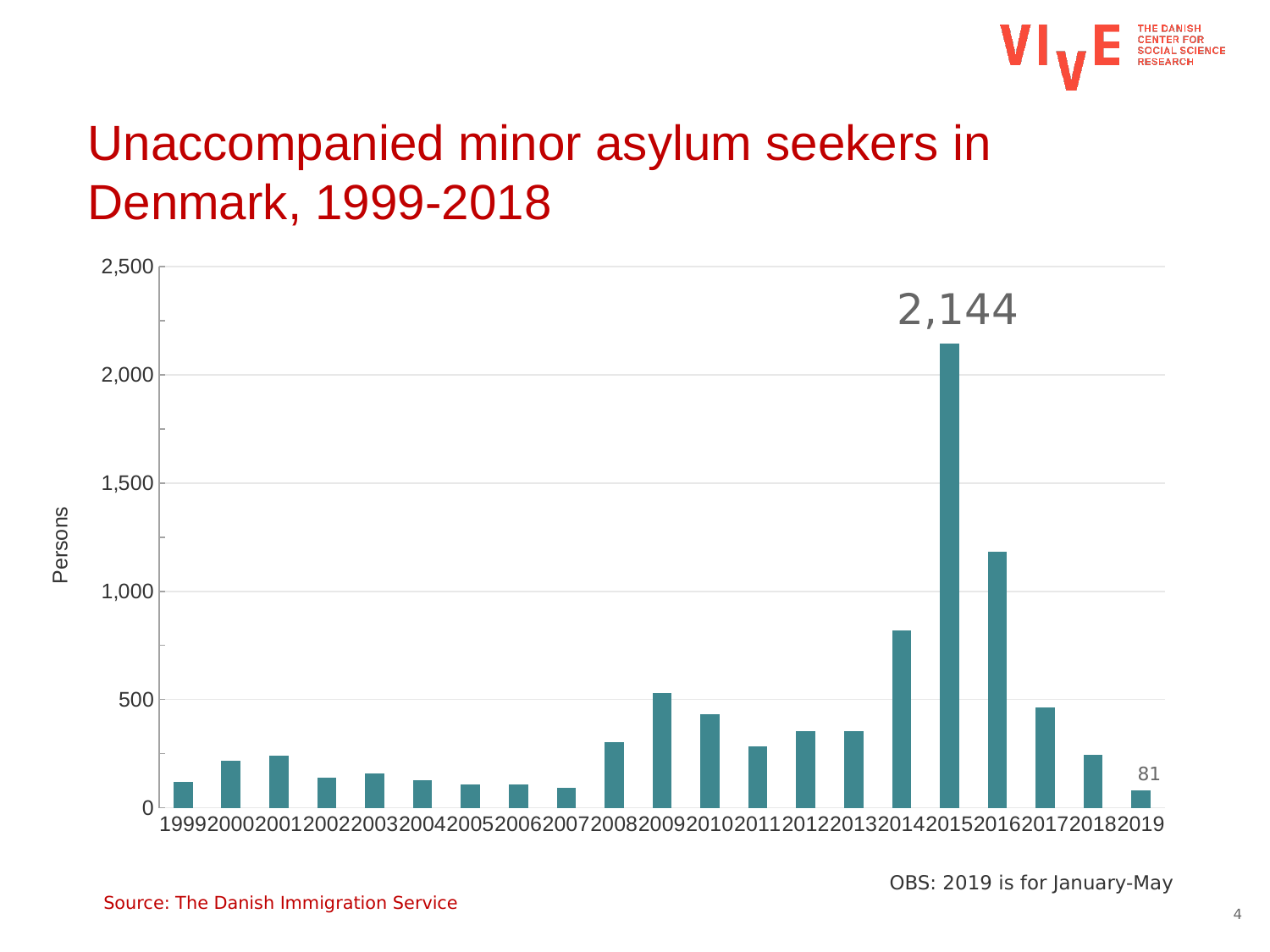

# Unaccompanied minor asylum seekers in Denmark, 1999-2018

### Chart

| Category |  |
|---|---|
| 1999 | 120.0 |
| 2000 | 219.0 |
| 2001 | 239.0 |
| 2002 | 137.0 |
| 2003 | 159.0 |
| 2004 | 128.0 |
| 2005 | 109.0 |
| 2006 | 107.0 |
| 2007 | 93.0 |
| 2008 | 302.0 |
| 2009 | 529.0 |
| 2010 | 432.0 |
| 2011 | 282.0 |
| 2012 | 355.0 |
| 2013 | 354.0 |
| 2014 | 818.0 |
| 2015 | 2144.0 |
| 2016 | 1184.0 |
| 2017 | 462.0 |
| 2018 | 243.0 |
| 2019 | 81.0 |
2,144
81
OBS: 2019 is for January-May
Source: The Danish Immigration Service
4